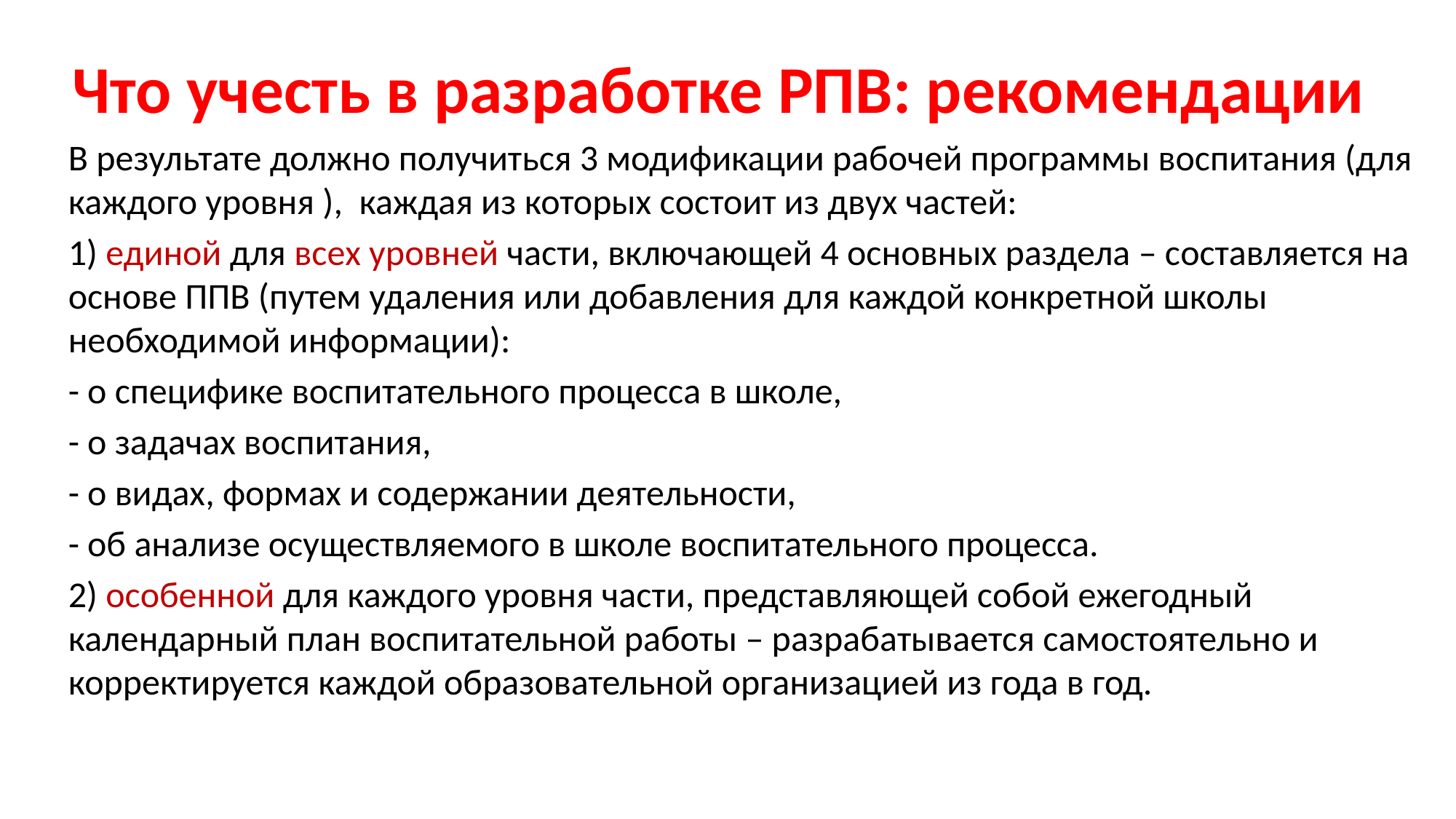

# Что учесть в разработке РПВ: рекомендации
В результате должно получиться 3 модификации рабочей программы воспитания (для каждого уровня ),  каждая из которых состоит из двух частей:
1) единой для всех уровней части, включающей 4 основных раздела – составляется на основе ППВ (путем удаления или добавления для каждой конкретной школы необходимой информации):
- о специфике воспитательного процесса в школе,
- о задачах воспитания,
- о видах, формах и содержании деятельности,
- об анализе осуществляемого в школе воспитательного процесса.
2) особенной для каждого уровня части, представляющей собой ежегодный календарный план воспитательной работы – разрабатывается самостоятельно и корректируется каждой образовательной организацией из года в год.